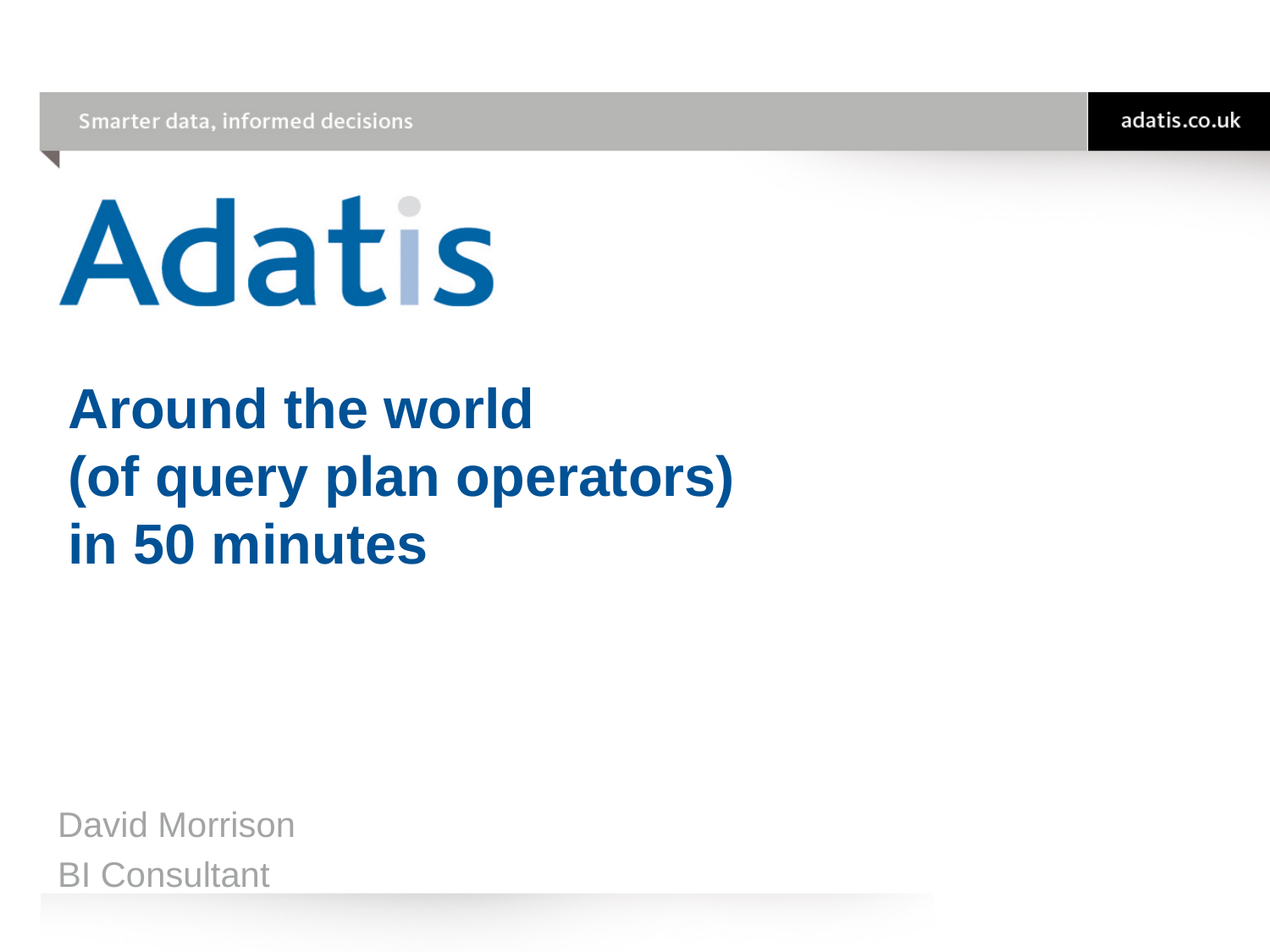

# Around the world (of query plan operators) in 50 minutes
David Morrison
BI Consultant